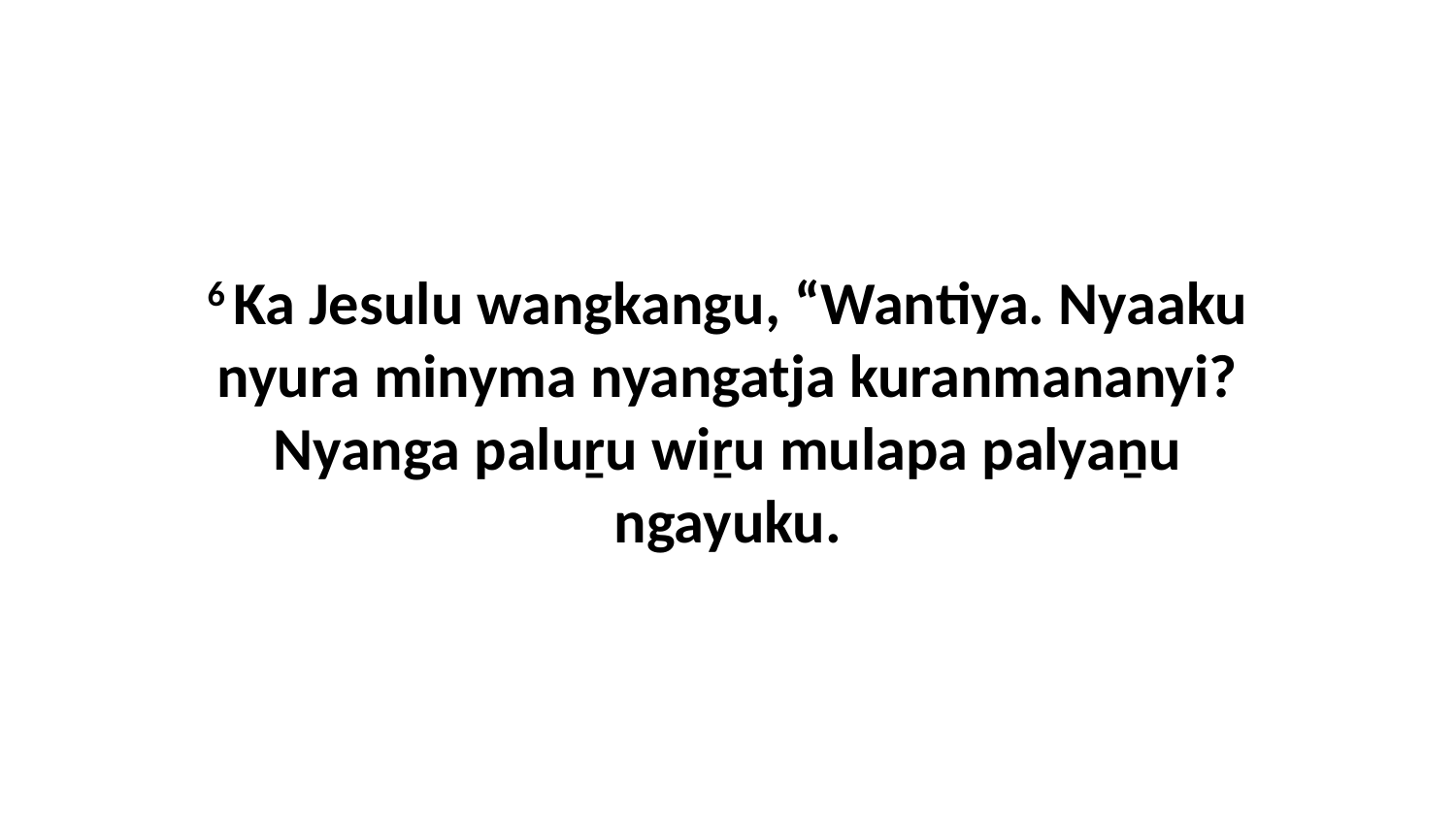

6 Ka Jesulu wangkangu, “Wantiya. Nyaaku nyura minyma nyangatja kuranmananyi? Nyanga paluṟu wiṟu mulapa palyaṉu ngayuku.